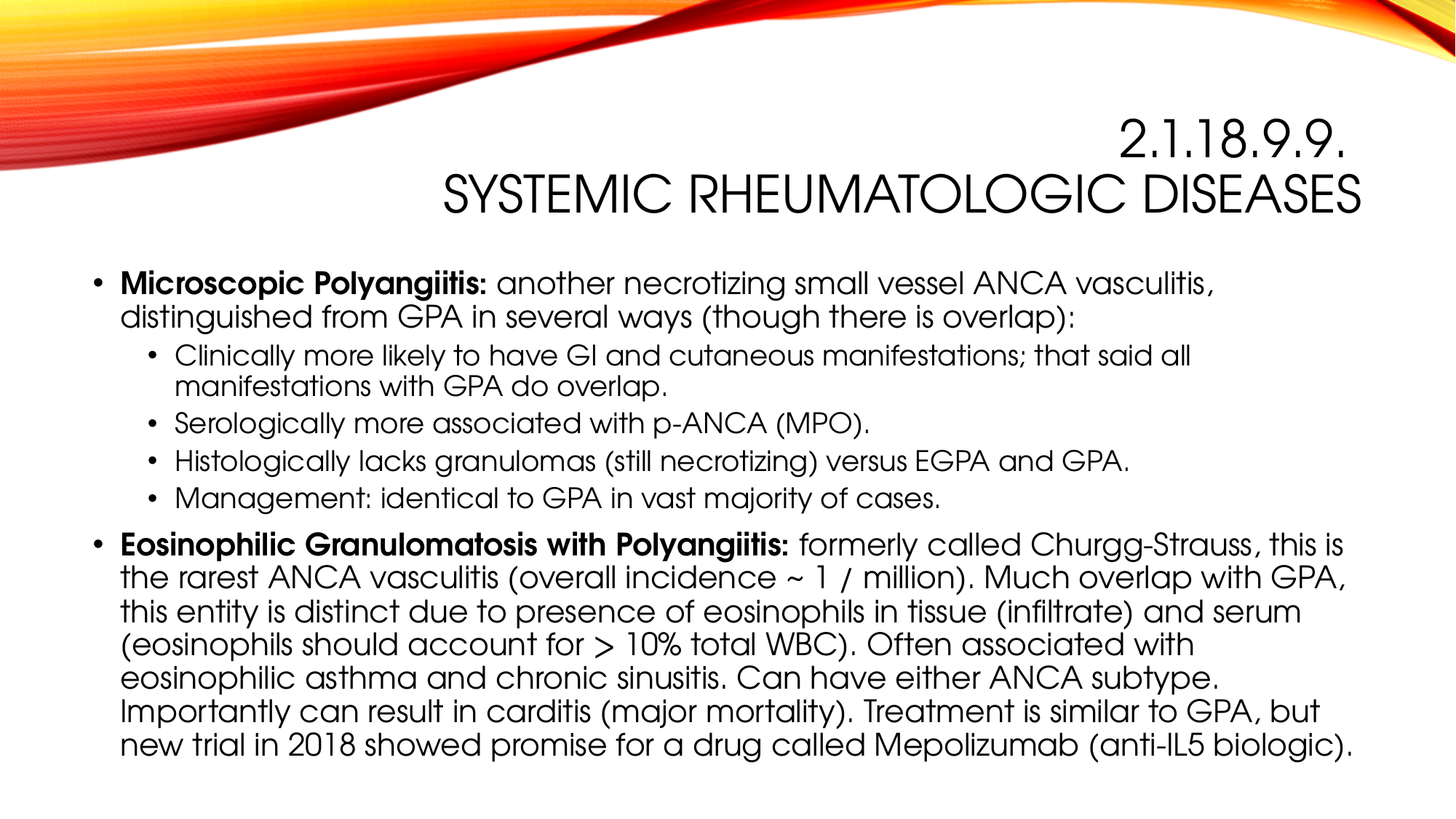

# 2.1.18.9.9. Systemic rheumatologic diseases
Microscopic Polyangiitis: another necrotizing small vessel ANCA vasculitis, distinguished from GPA in several ways (though there is overlap):
Clinically more likely to have GI and cutaneous manifestations; that said all manifestations with GPA do overlap.
Serologically more associated with p-ANCA (MPO).
Histologically lacks granulomas (still necrotizing) versus EGPA and GPA.
Management: identical to GPA in vast majority of cases.
Eosinophilic Granulomatosis with Polyangiitis: formerly called Churgg-Strauss, this is the rarest ANCA vasculitis (overall incidence ~ 1 / million). Much overlap with GPA, this entity is distinct due to presence of eosinophils in tissue (infiltrate) and serum (eosinophils should account for > 10% total WBC). Often associated with eosinophilic asthma and chronic sinusitis. Can have either ANCA subtype. Importantly can result in carditis (major mortality). Treatment is similar to GPA, but new trial in 2018 showed promise for a drug called Mepolizumab (anti-IL5 biologic).